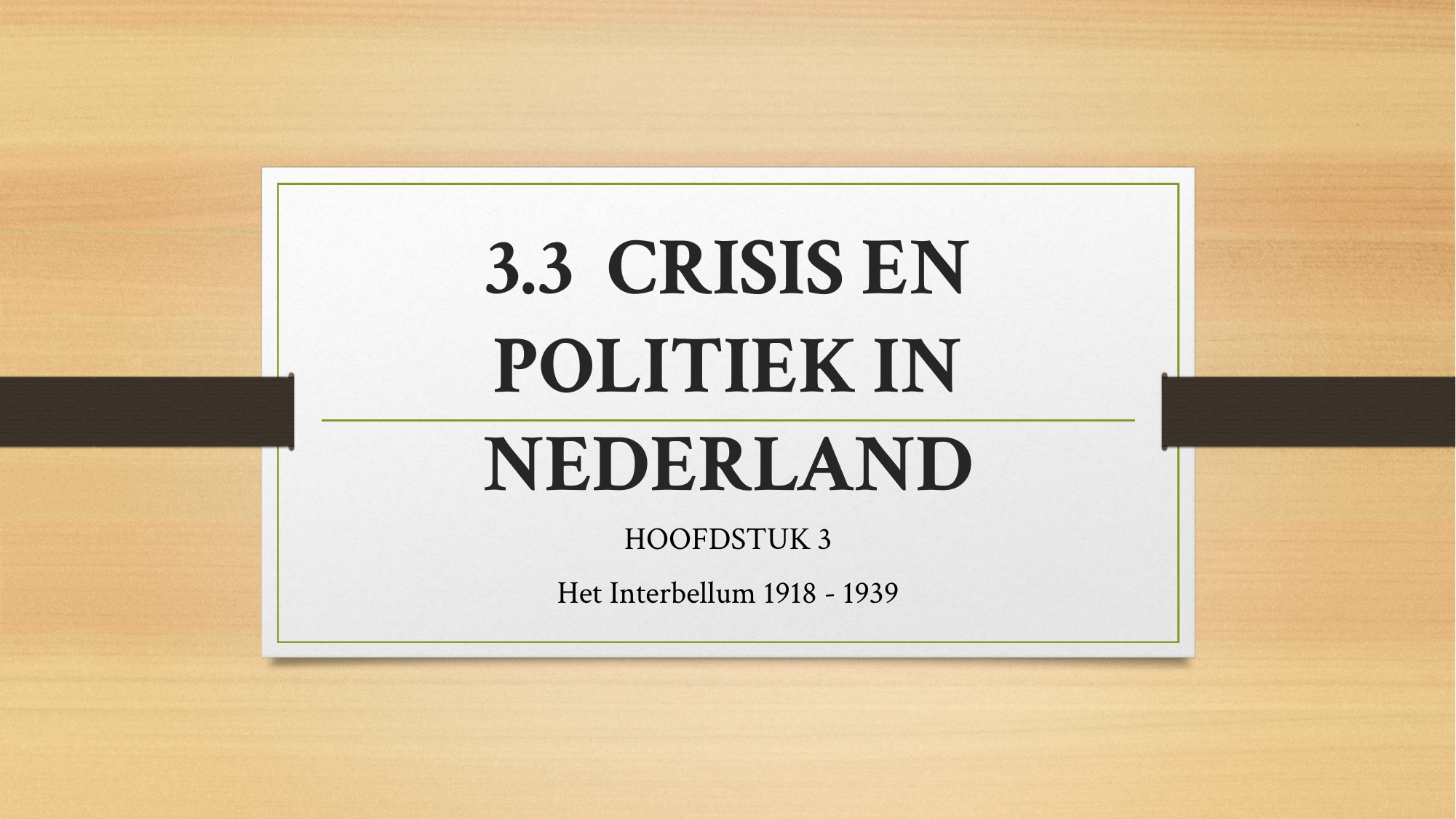

# 3.3  CRISIS EN POLITIEK IN NEDERLAND
HOOFDSTUK 3
Het Interbellum 1918 - 1939